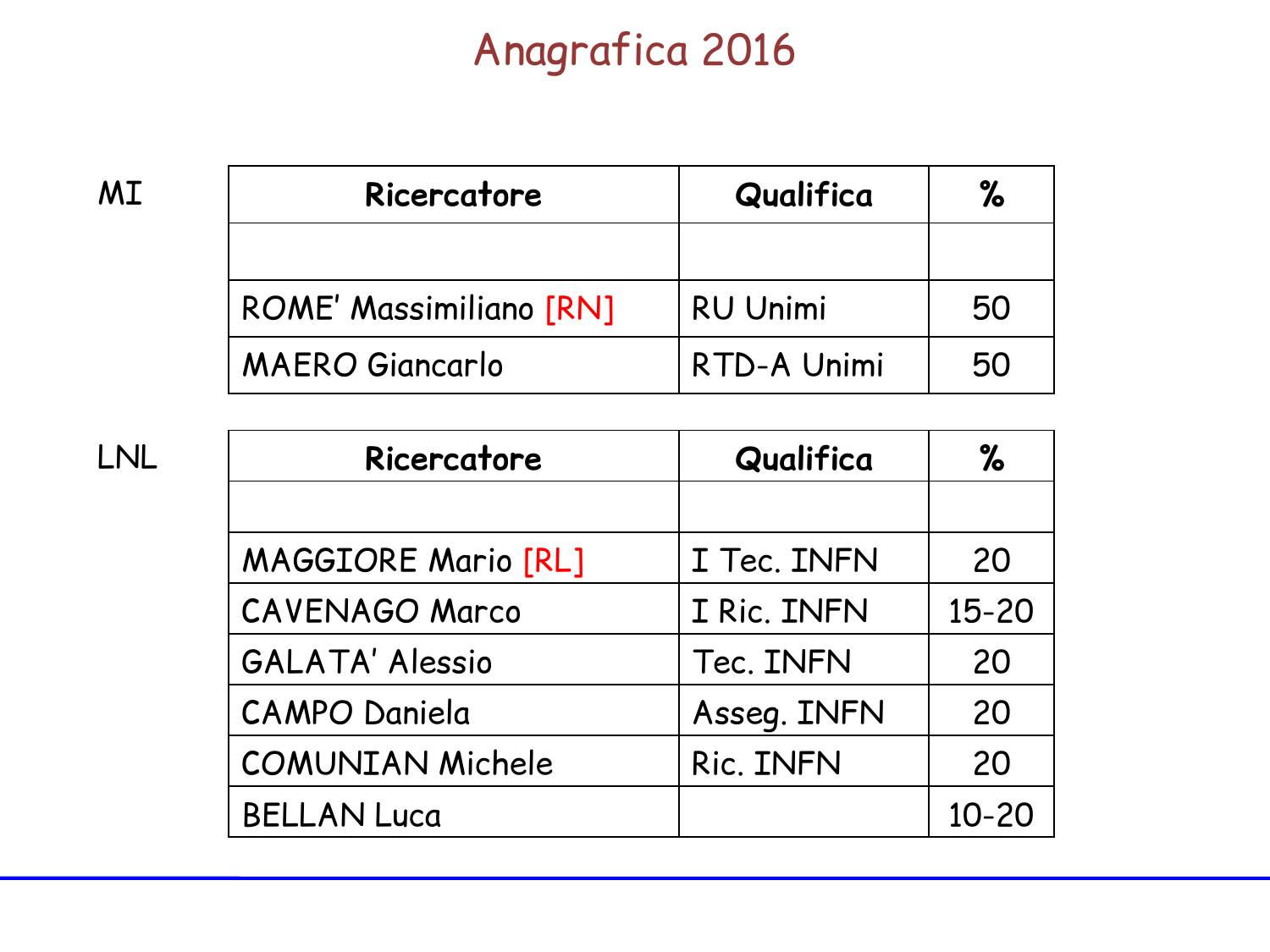

Anagrafica 2016
MI
| Ricercatore | Qualifica | % |
| --- | --- | --- |
|  |  |  |
| ROME’ Massimiliano [RN] | RU Unimi | 50 |
| MAERO Giancarlo | RTD-A Unimi | 50 |
LNL
| Ricercatore | Qualifica | % |
| --- | --- | --- |
|  |  |  |
| MAGGIORE Mario [RL] | I Tec. INFN | 20 |
| CAVENAGO Marco | I Ric. INFN | 15-20 |
| GALATA’ Alessio | Tec. INFN | 20 |
| CAMPO Daniela | Asseg. INFN | 20 |
| COMUNIAN Michele | Ric. INFN | 20 |
| BELLAN Luca |  | 10-20 |